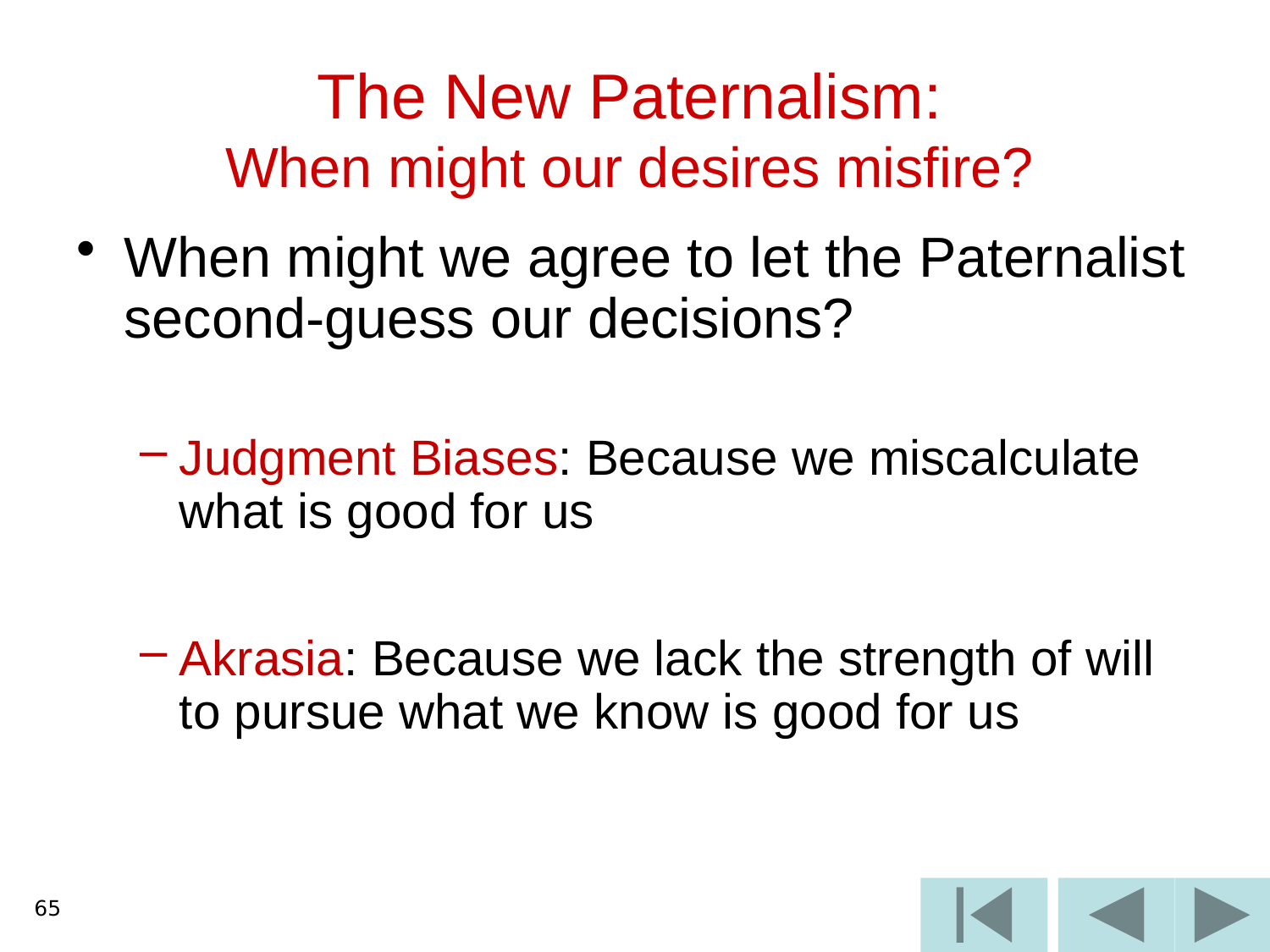

# The New Paternalism: When might our desires misfire?
When might we agree to let the Paternalist second-guess our decisions?

Judgment Biases: Because we miscalculate what is good for us

Akrasia: Because we lack the strength of will to pursue what we know is good for us
65